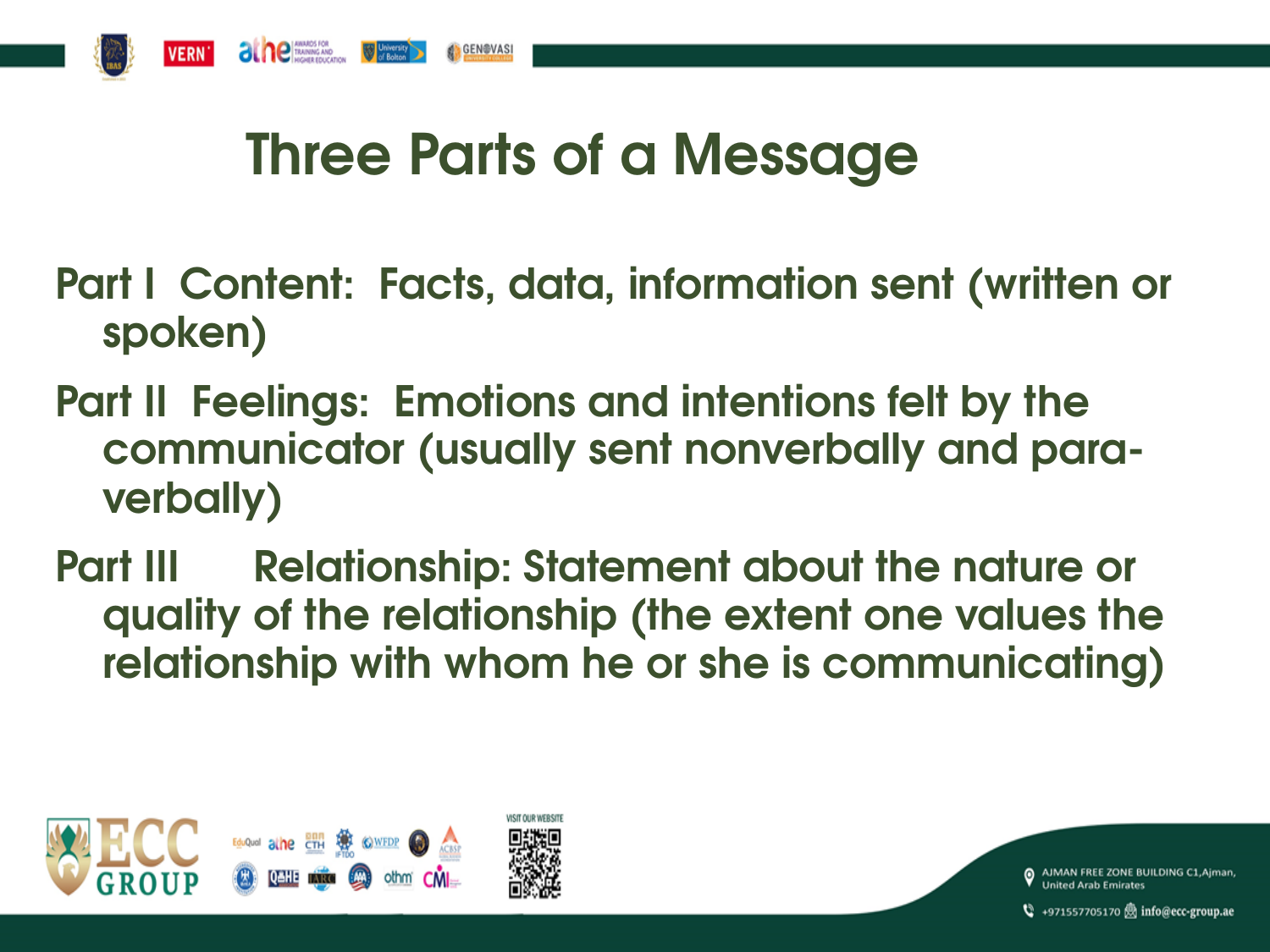

# Three Parts of a Message
Part I  Content:  Facts, data, information sent (written or spoken)
Part II  Feelings:  Emotions and intentions felt by the communicator (usually sent nonverbally and para-verbally)
Part III	  Relationship: Statement about the nature or quality of the relationship (the extent one values the relationship with whom he or she is communicating)